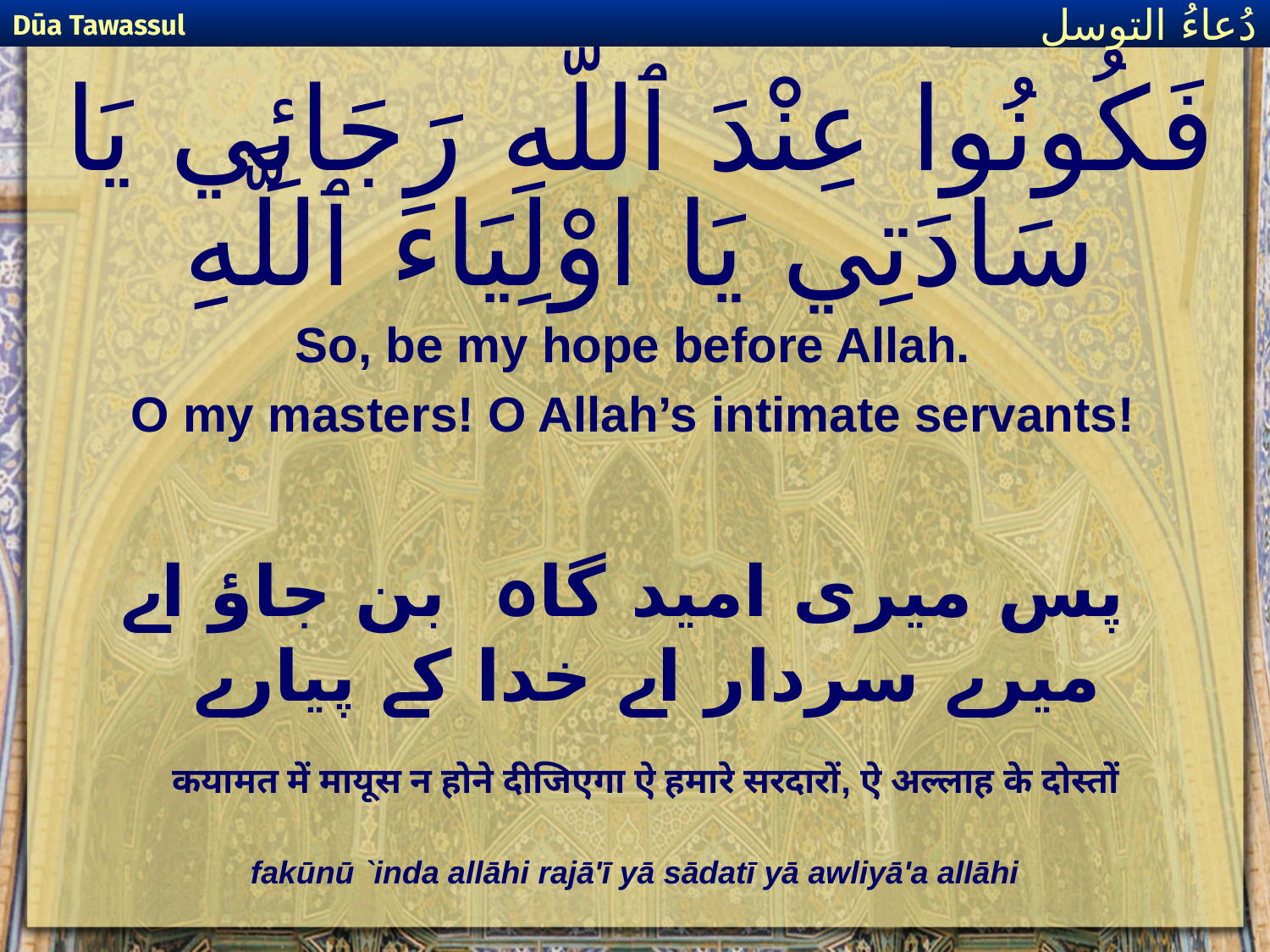

Dūa Tawassul
دُعاءُ التوسل
# فَكُونُوا عِنْدَ ٱللَّهِ رَجَائِي يَا سَادَتِي يَا اوْلِيَاءَ ٱللَّهِ
So, be my hope before Allah.
O my masters! O Allah’s intimate servants!
 پس میری امید گاہ  بن جاؤ اے میرے سردار اے خدا کے پیارے
कयामत में मायूस न होने दीजिएगा ऐ हमारे सरदारों, ऐ अल्लाह के दोस्तों
fakūnū `inda allāhi rajā'ī yā sādatī yā awliyā'a allāhi